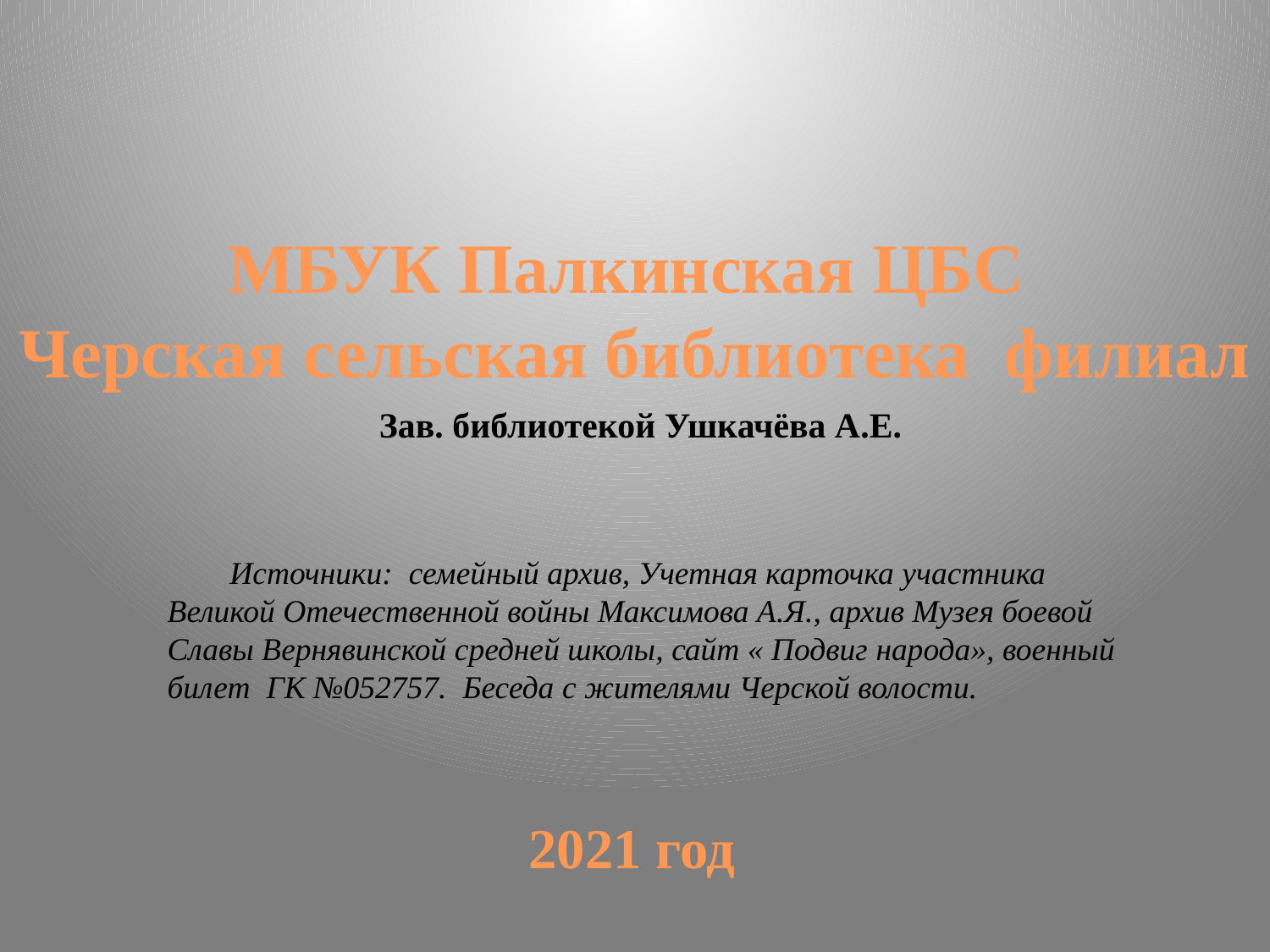

МБУК Палкинская ЦБС
Черская сельская библиотека  филиал
Зав. библиотекой Ушкачёва А.Е.
Источники:  семейный архив, Учетная карточка участника Великой Отечественной войны Максимова А.Я., архив Музея боевой Славы Вернявинской средней школы, сайт « Подвиг народа», военный билет  ГК №052757.  Беседа с жителями Черской волости.
2021 год